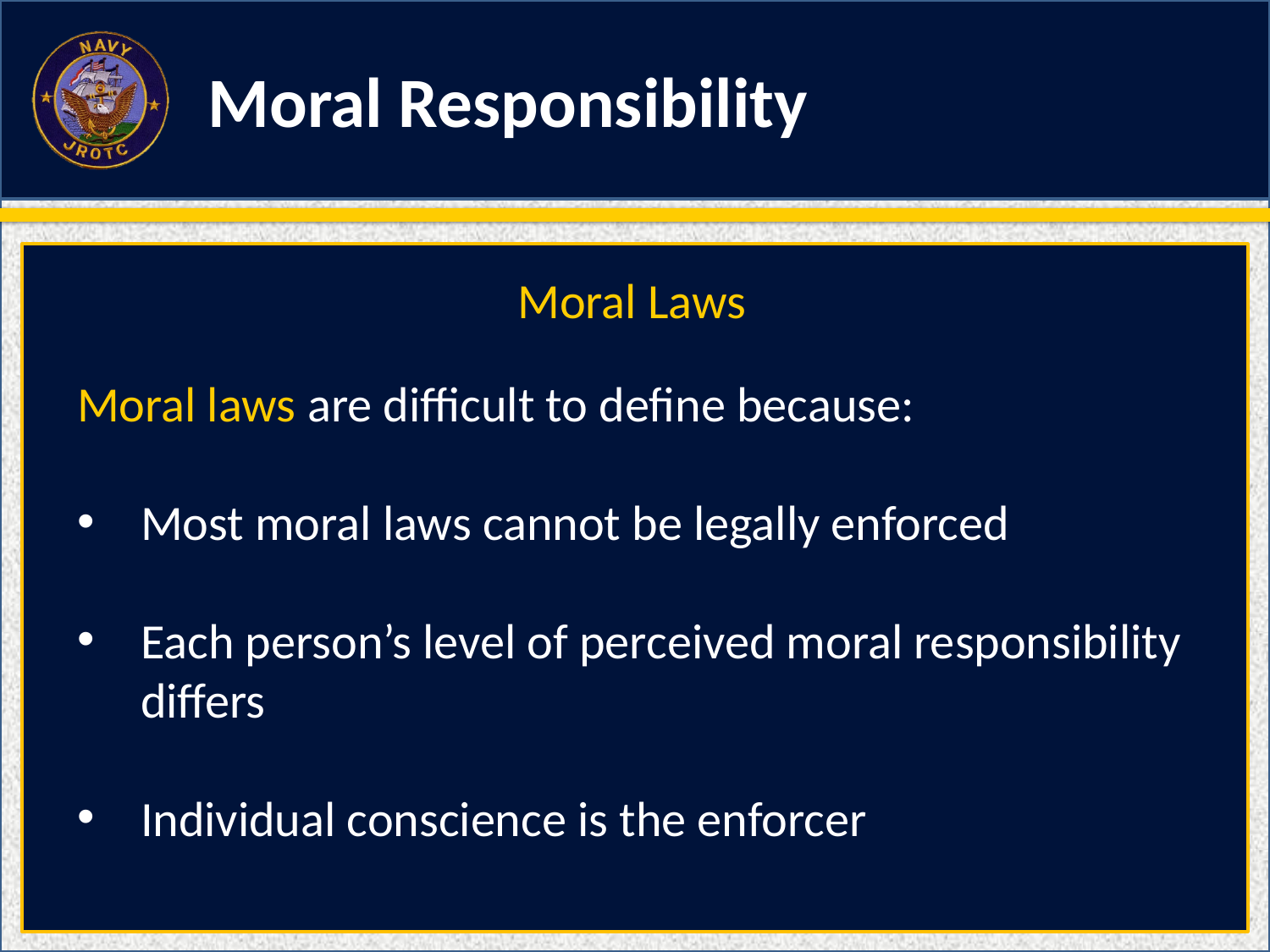

Moral Responsibility
Moral Laws
Moral laws are difficult to define because:
Most moral laws cannot be legally enforced
Each person’s level of perceived moral responsibility differs
Individual conscience is the enforcer